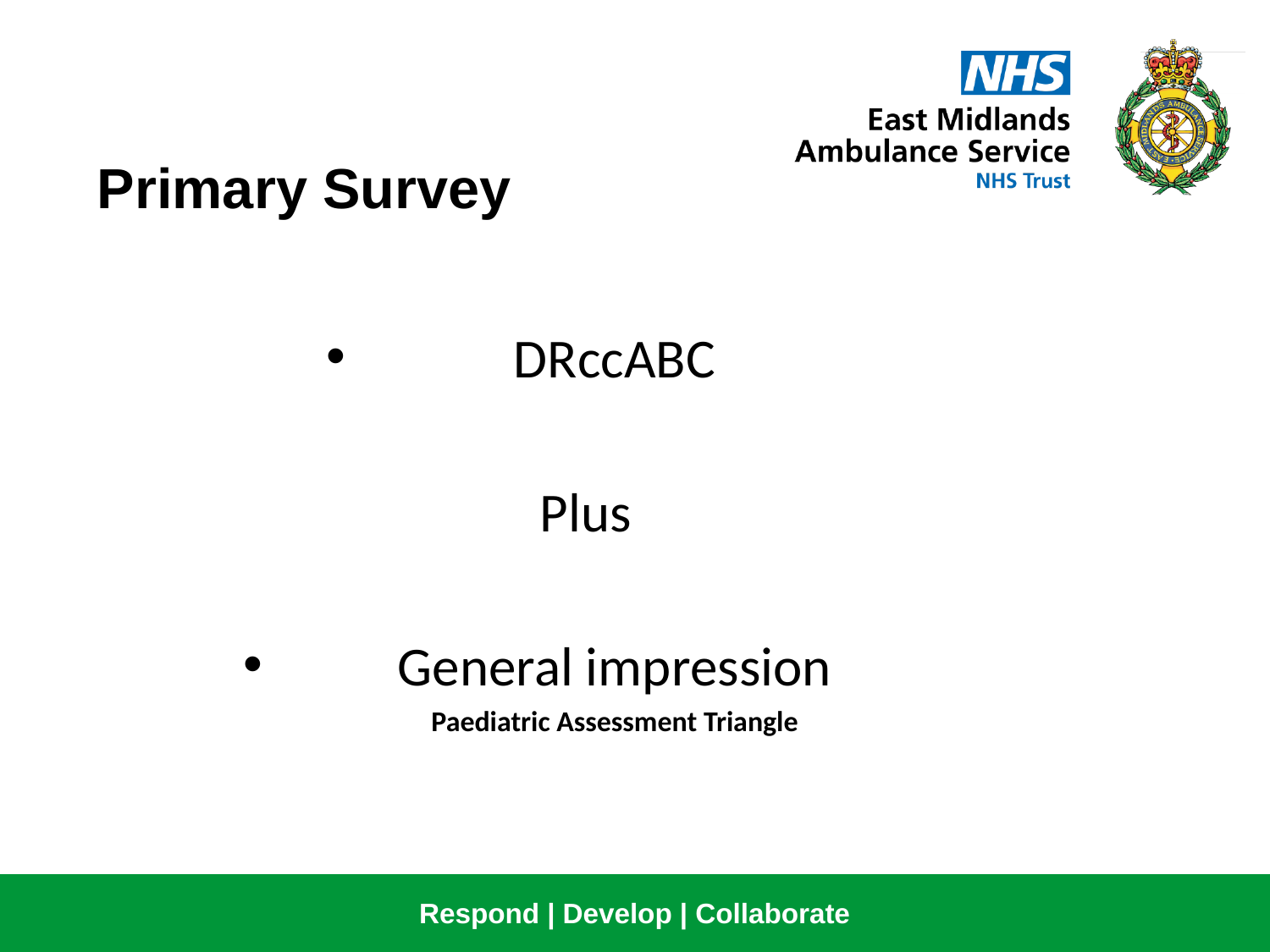

# Primary Survey
DRccABC

Plus

General impression
Paediatric Assessment Triangle